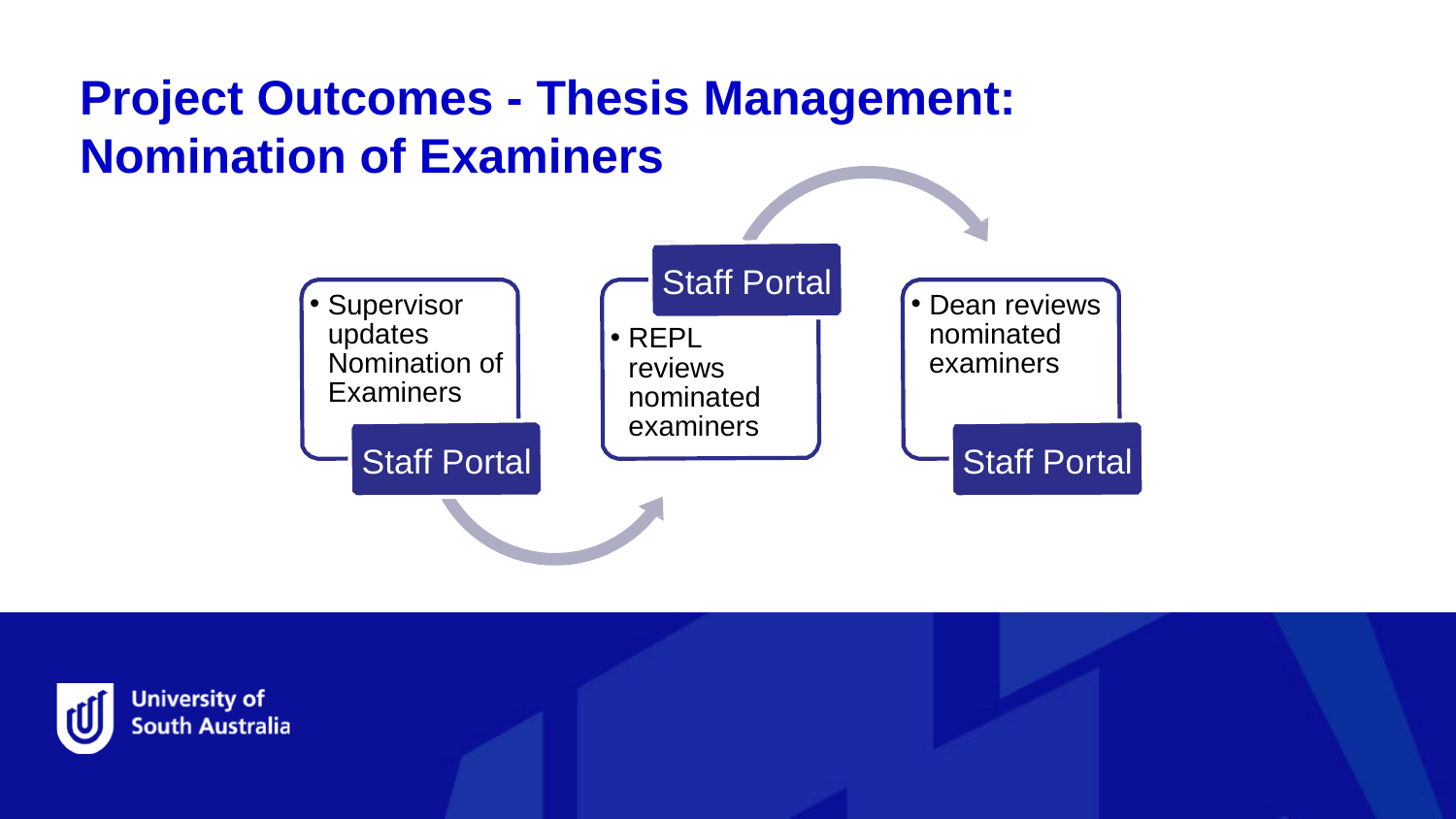

Project Outcomes - Thesis Management: Nomination of Examiners

Staff Portal

Supervisor
Dean reviews
updates
nominated
REPL reviews nominated examiners
Nomination of
examiners
Examiners

Staff Portal
Staff Portal